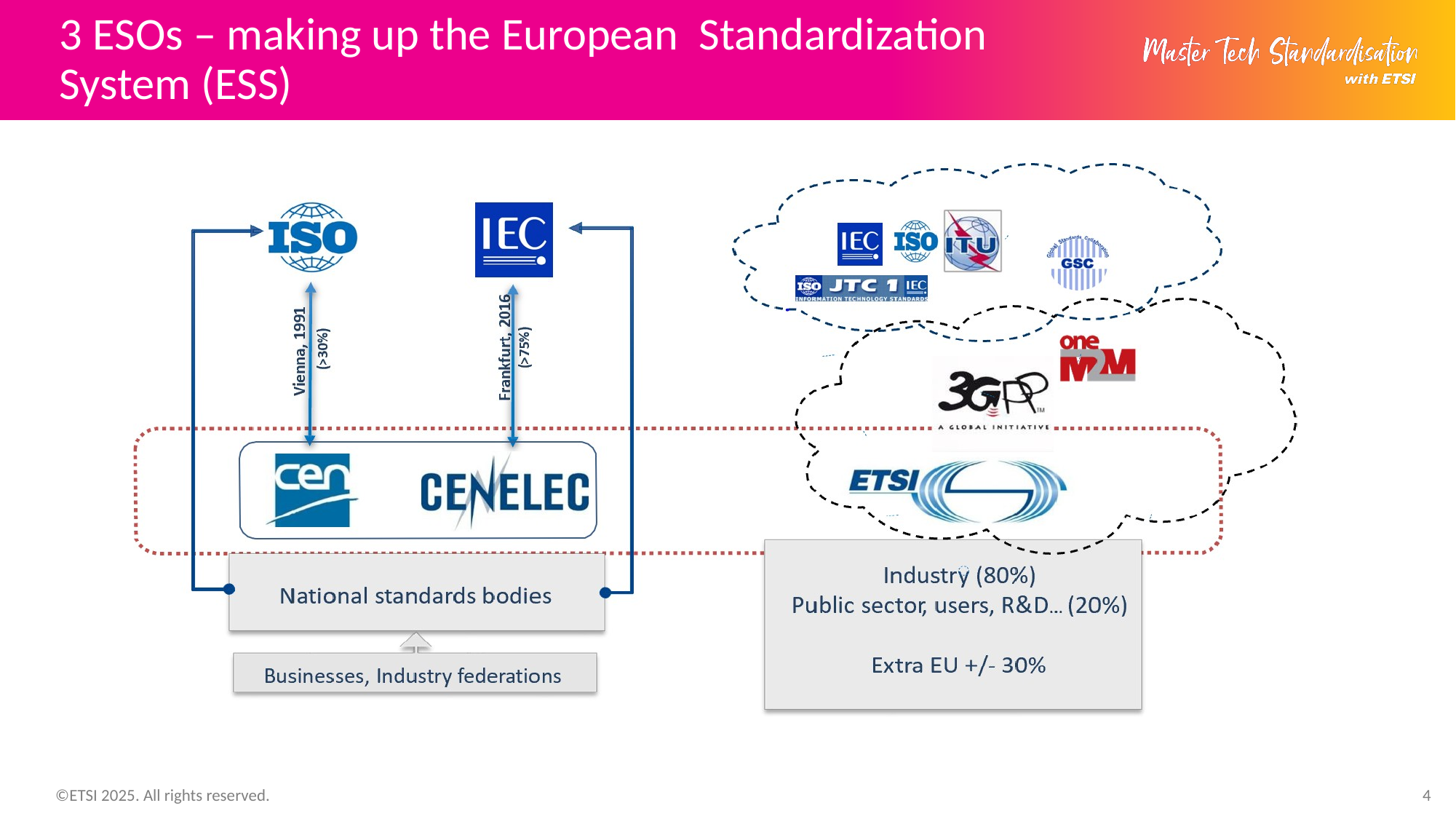

# 3 ESOs – making up the European  Standardization System (ESS)

4